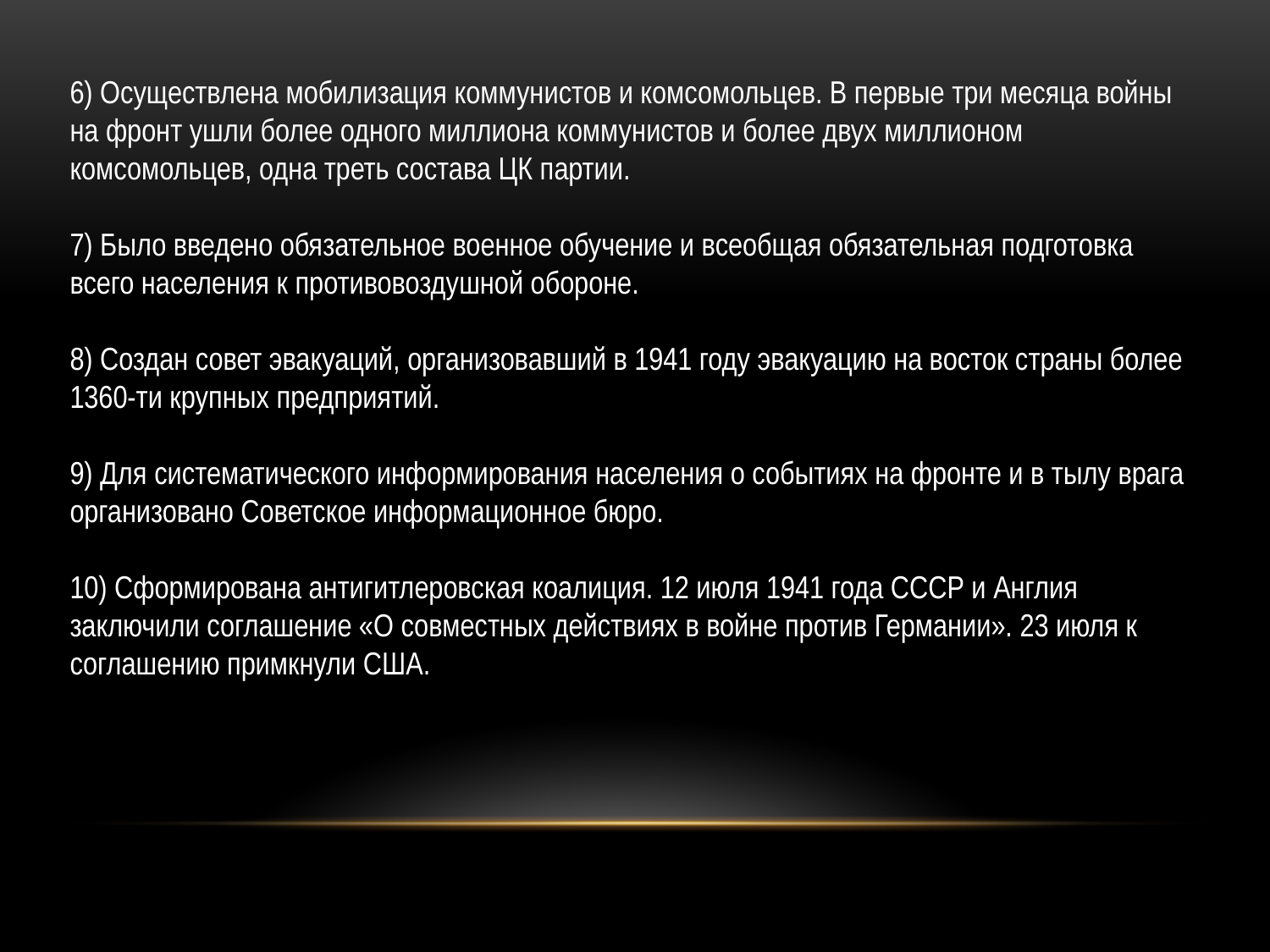

6) Осуществлена мобилизация коммунистов и комсомольцев. В первые три месяца войны на фронт ушли более одного миллиона коммунистов и более двух миллионом комсомольцев, одна треть состава ЦК партии.

7) Было введено обязательное военное обучение и всеобщая обязательная подготовка всего населения к противовоздушной обороне.

8) Создан совет эвакуаций, организовавший в 1941 году эвакуацию на восток страны более 1360-ти крупных предприятий.

9) Для систематического информирования населения о событиях на фронте и в тылу врага организовано Советское информационное бюро.

10) Сформирована антигитлеровская коалиция. 12 июля 1941 года СССР и Англия заключили соглашение «О совместных действиях в войне против Германии». 23 июля к соглашению примкнули США.